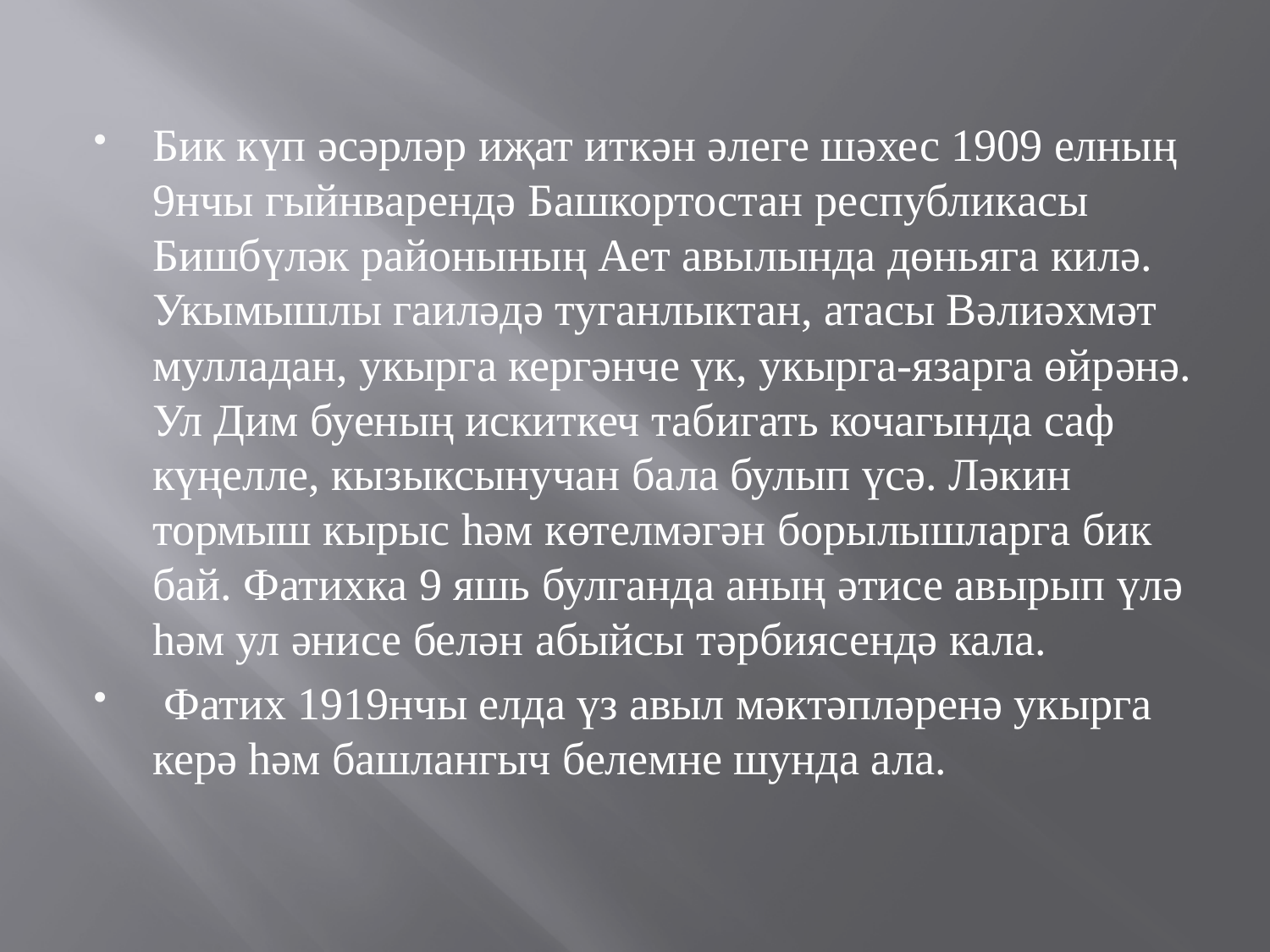

#
Бик күп әсәрләр иҗат иткән әлеге шәхес 1909 елның 9нчы гыйнварендә Башкортостан республикасы Бишбүләк районының Ает авылында дөньяга килә. Укымышлы гаиләдә туганлыктан, атасы Вәлиәхмәт мулладан, укырга кергәнче үк, укырга-язарга өйрәнә. Ул Дим буеның искиткеч табигать кочагында саф күңелле, кызыксынучан бала булып үсә. Ләкин тормыш кырыс һәм көтелмәгән борылышларга бик бай. Фатихка 9 яшь булганда аның әтисе авырып үлә һәм ул әнисе белән абыйсы тәрбиясендә кала.
 Фатих 1919нчы елда үз авыл мәктәпләренә укырга керә һәм башлангыч белемне шунда ала.